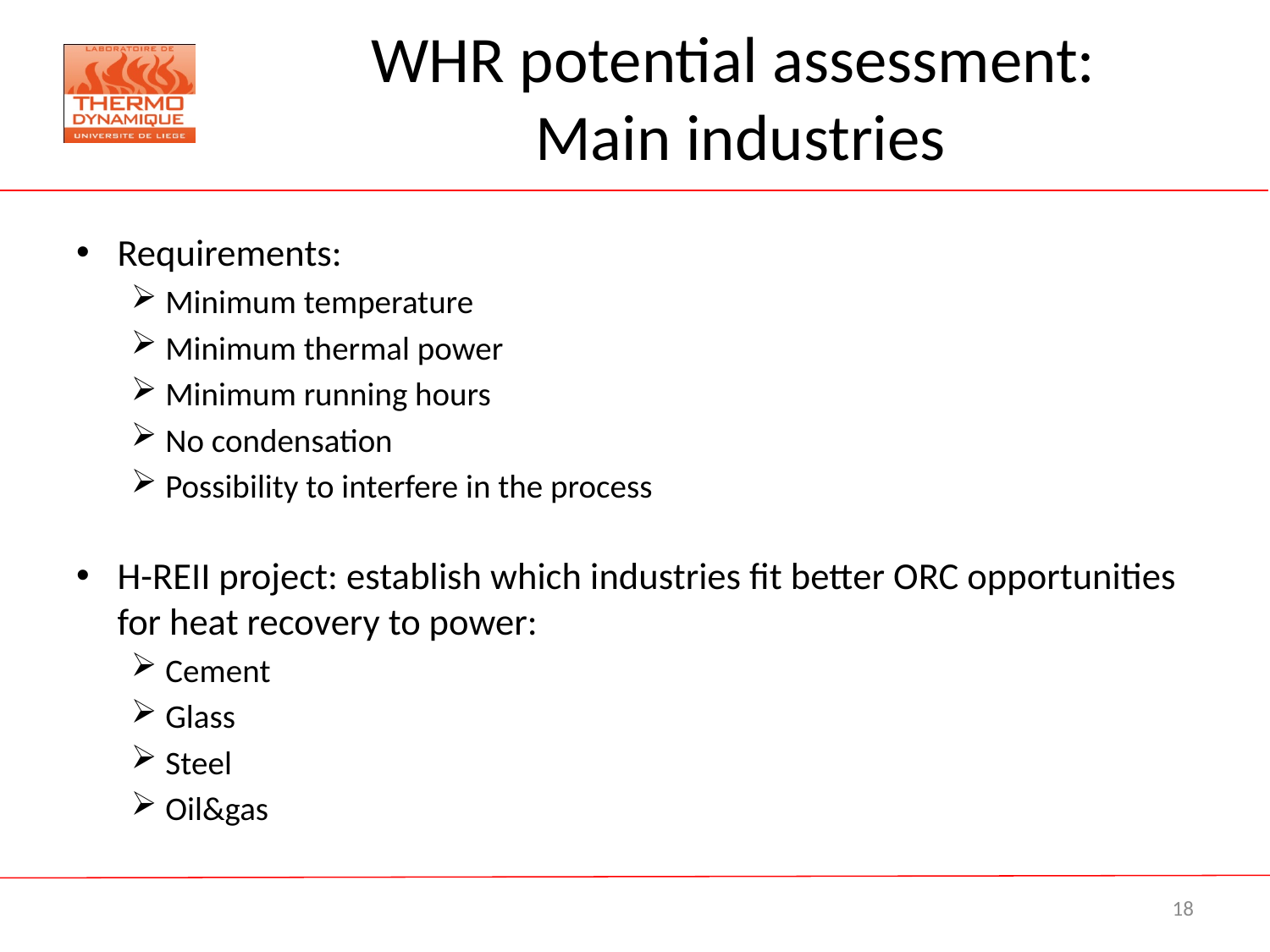

# WHR potential assessment: Main industries
Requirements:
Minimum temperature
Minimum thermal power
Minimum running hours
No condensation
Possibility to interfere in the process
H-REII project: establish which industries fit better ORC opportunities for heat recovery to power:
Cement
Glass
Steel
Oil&gas
18